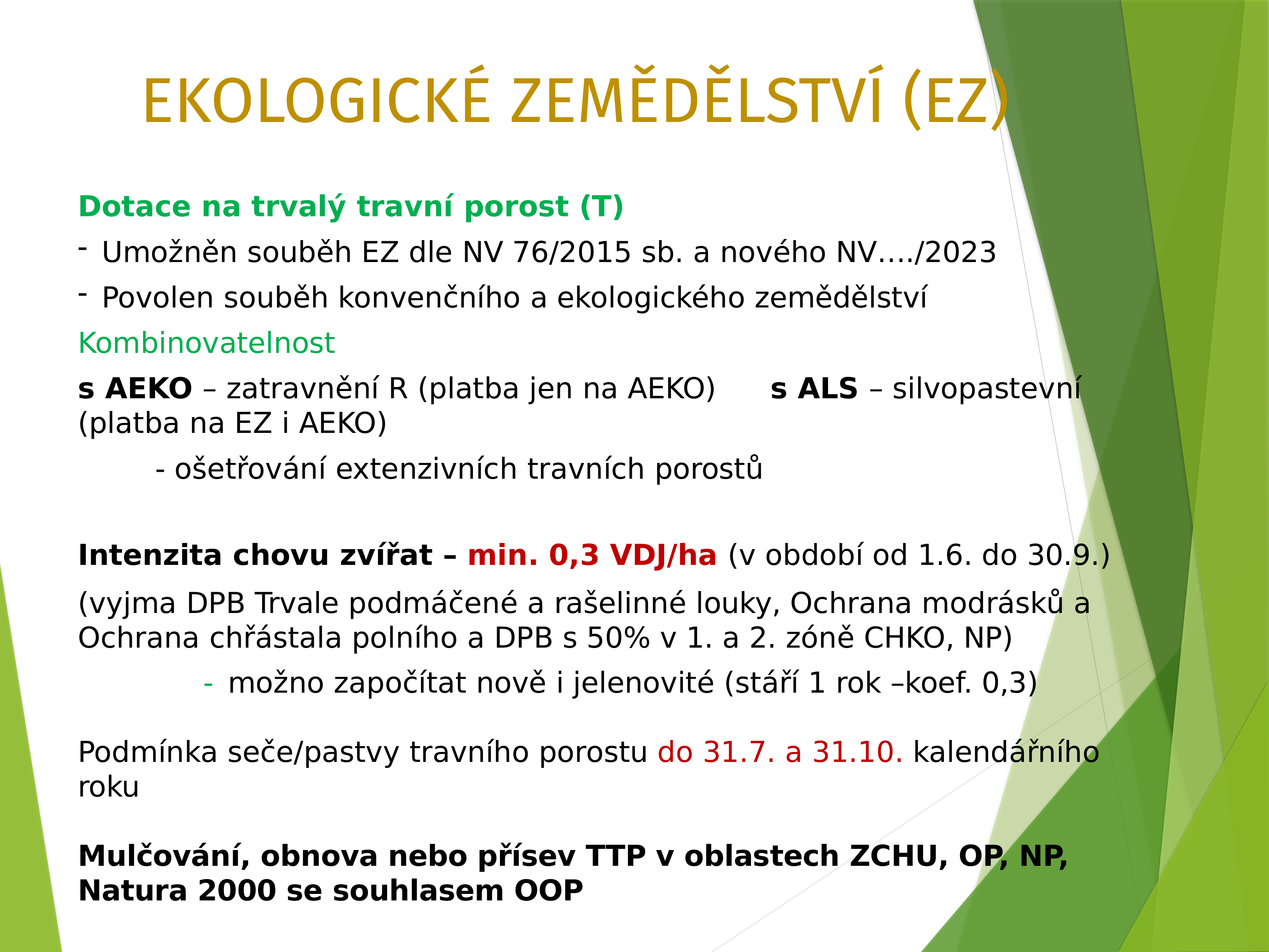

# EKOLOGICKÉ ZEMĚDĚLSTVÍ (EZ)
Dotace na trvalý travní porost (T)
Umožněn souběh EZ dle NV 76/2015 sb. a nového NV…./2023
Povolen souběh konvenčního a ekologického zemědělství
Kombinovatelnost
s AEKO – zatravnění R (platba jen na AEKO)	s ALS – silvopastevní (platba na EZ i AEKO)
- ošetřování extenzivních travních porostů

Intenzita chovu zvířat – min. 0,3 VDJ/ha (v období od 1.6. do 30.9.)
(vyjma DPB Trvale podmáčené a rašelinné louky, Ochrana modrásků a Ochrana chřástala polního a DPB s 50% v 1. a 2. zóně CHKO, NP)
-	možno započítat nově i jelenovité (stáří 1 rok –koef. 0,3)

Podmínka seče/pastvy travního porostu do 31.7. a 31.10. kalendářního roku

Mulčování, obnova nebo přísev TTP v oblastech ZCHU, OP, NP, Natura 2000 se souhlasem OOP